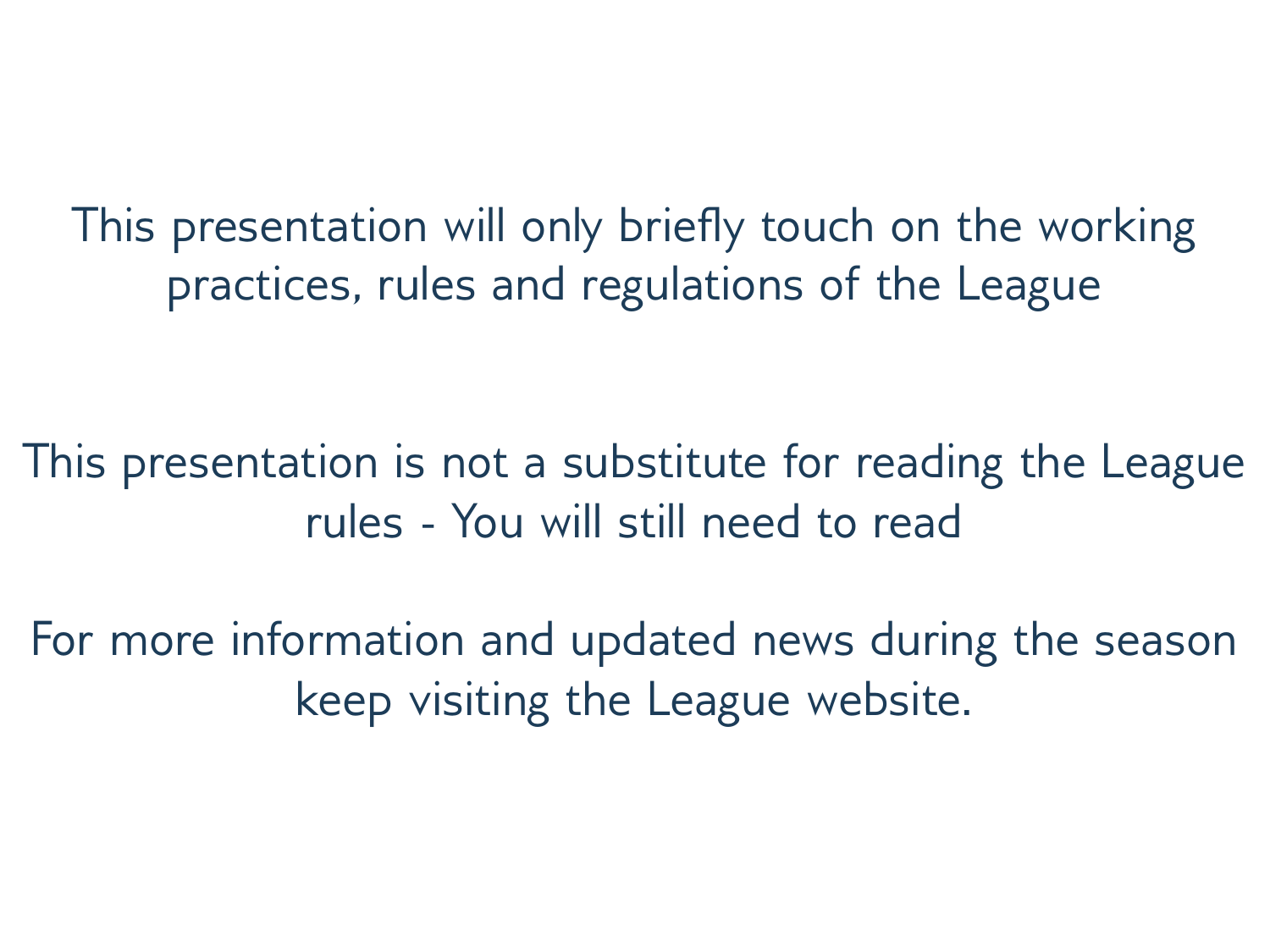

This presentation will only briefly touch on the working practices, rules and regulations of the League

This presentation is not a substitute for reading the League rules - You will still need to read

For more information and updated news during the season keep visiting the League website.